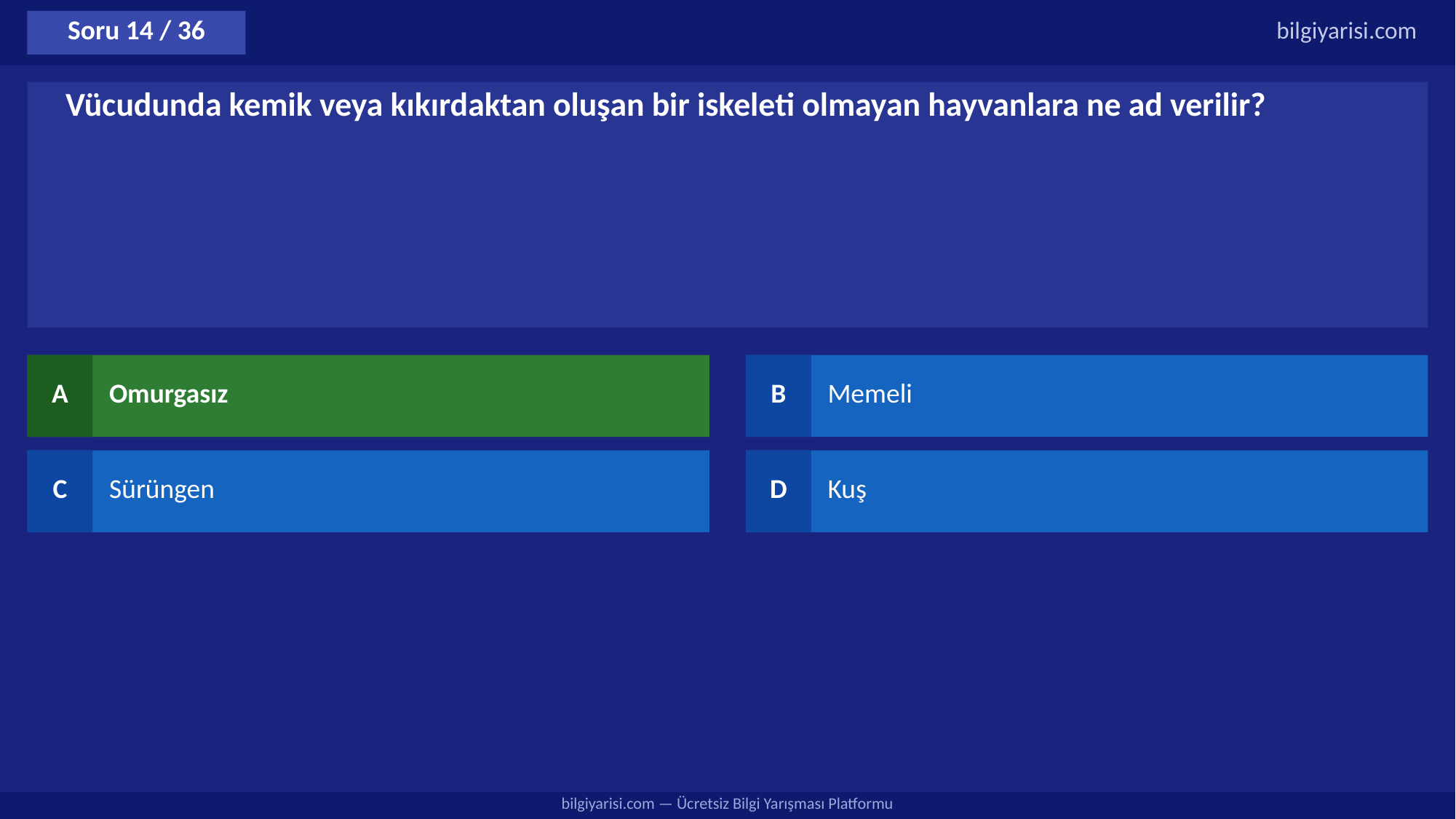

Soru 14 / 36
bilgiyarisi.com

Vücudunda kemik veya kıkırdaktan oluşan bir iskeleti olmayan hayvanlara ne ad verilir?

A
Omurgasız

B
Memeli

C
Sürüngen

D
Kuş
bilgiyarisi.com — Ücretsiz Bilgi Yarışması Platformu